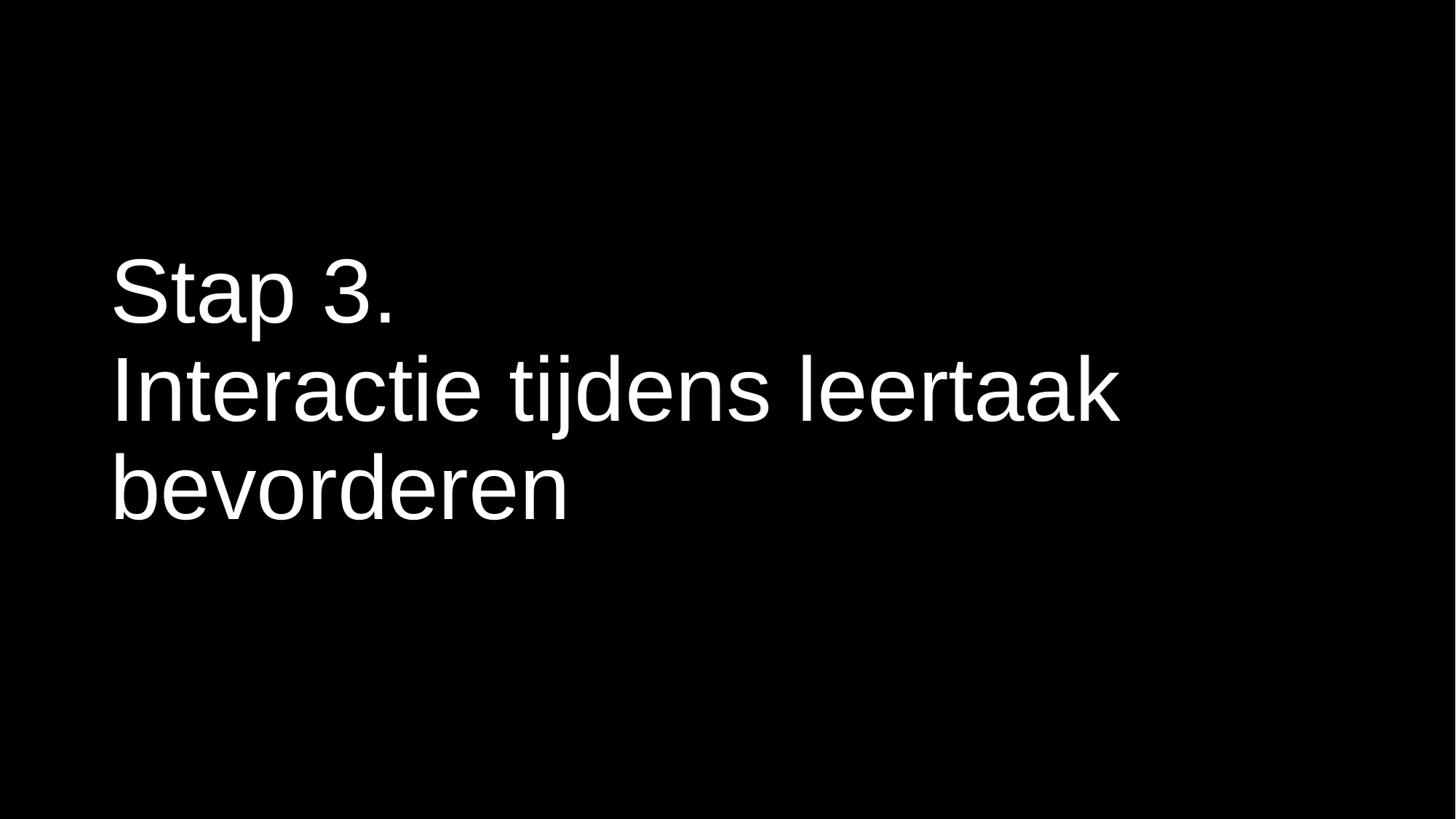

# Stap 3. Interactie tijdens leertaak bevorderen